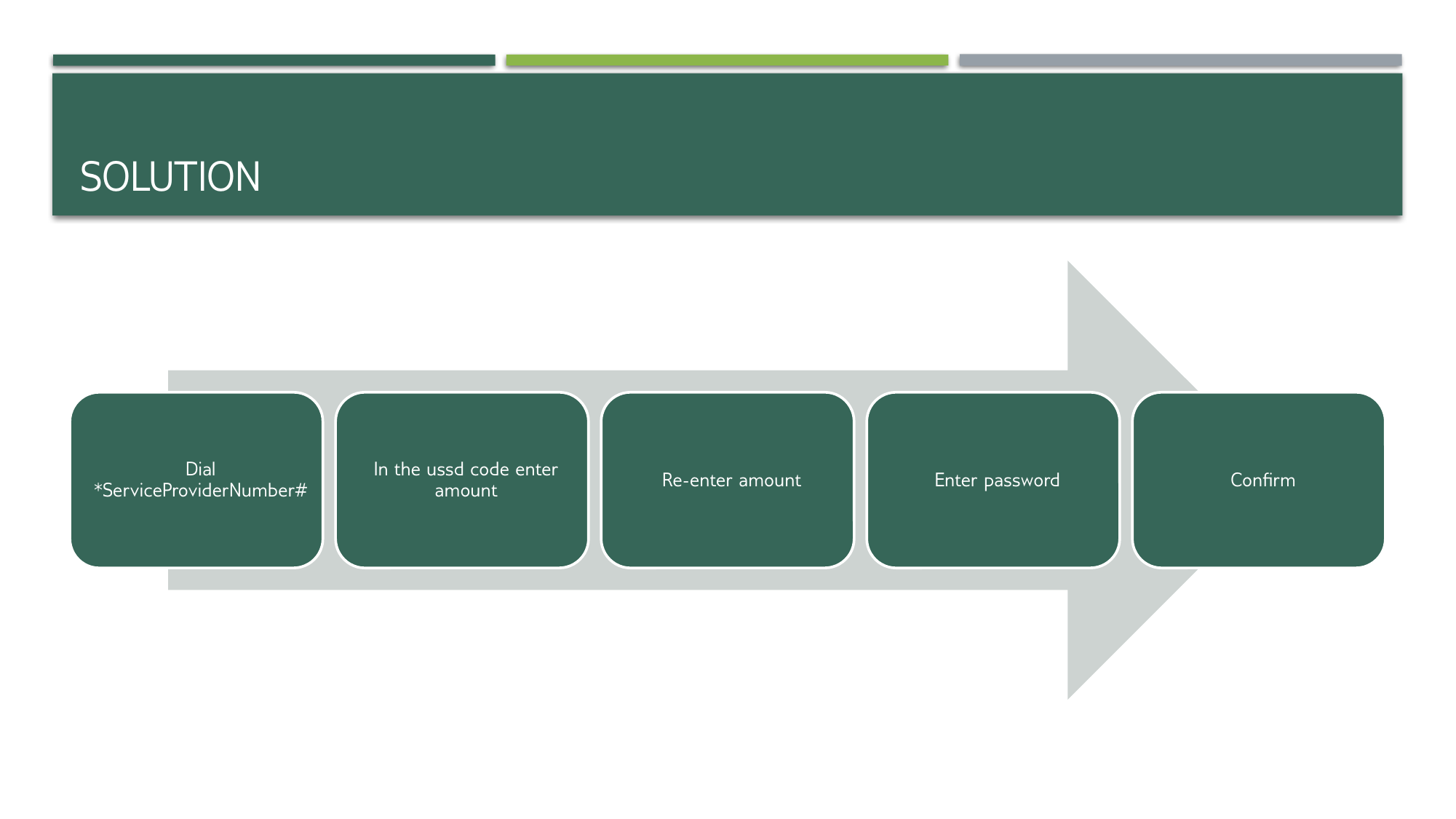

# SOLUTION
Dial *ServiceProviderNumber#
In the ussd code enter amount
Re-enter amount
Enter password
Confirm